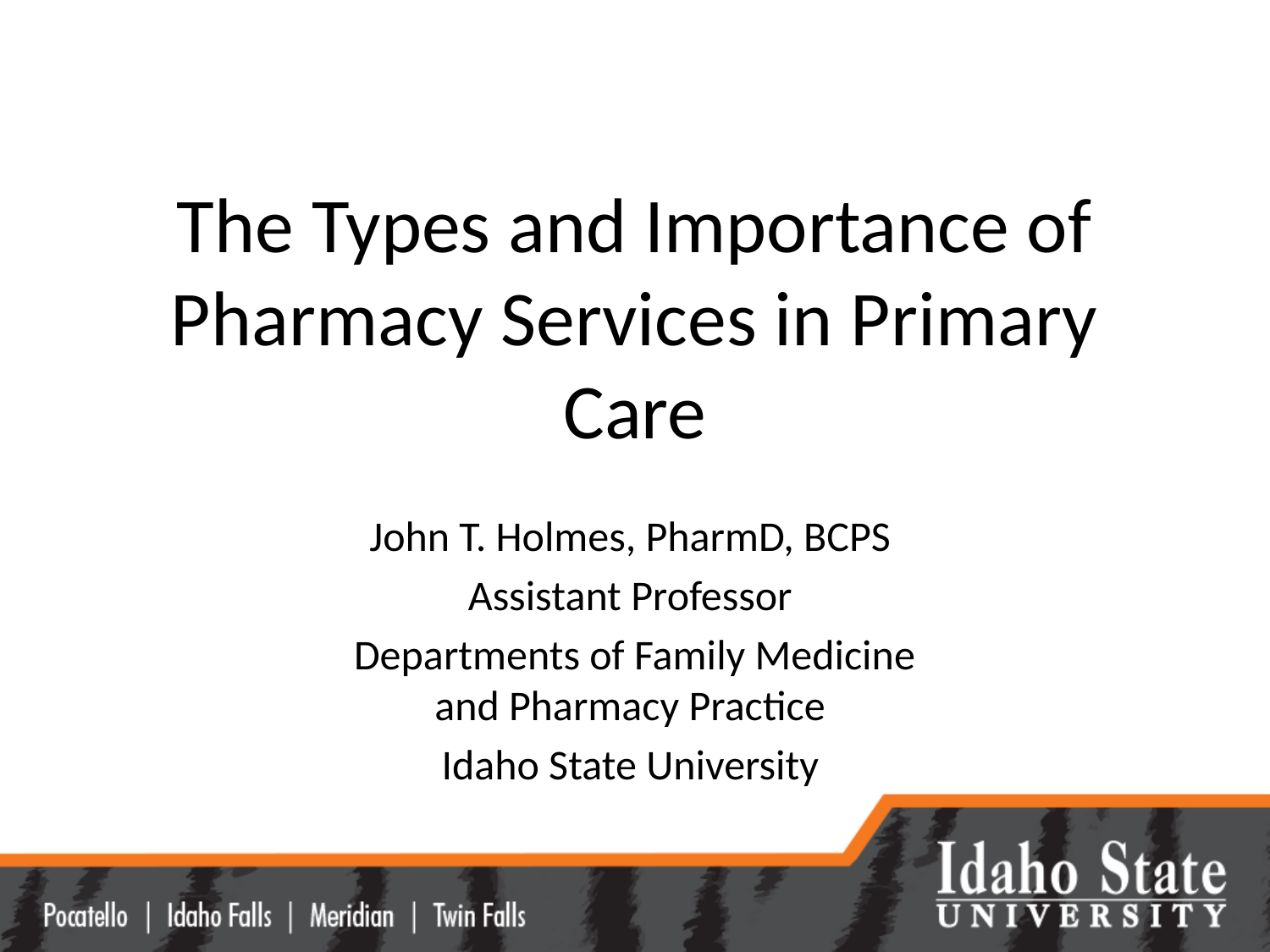

# The Types and Importance of Pharmacy Services in Primary Care
John T. Holmes, PharmD, BCPS
Assistant Professor
Departments of Family Medicine and Pharmacy Practice
Idaho State University